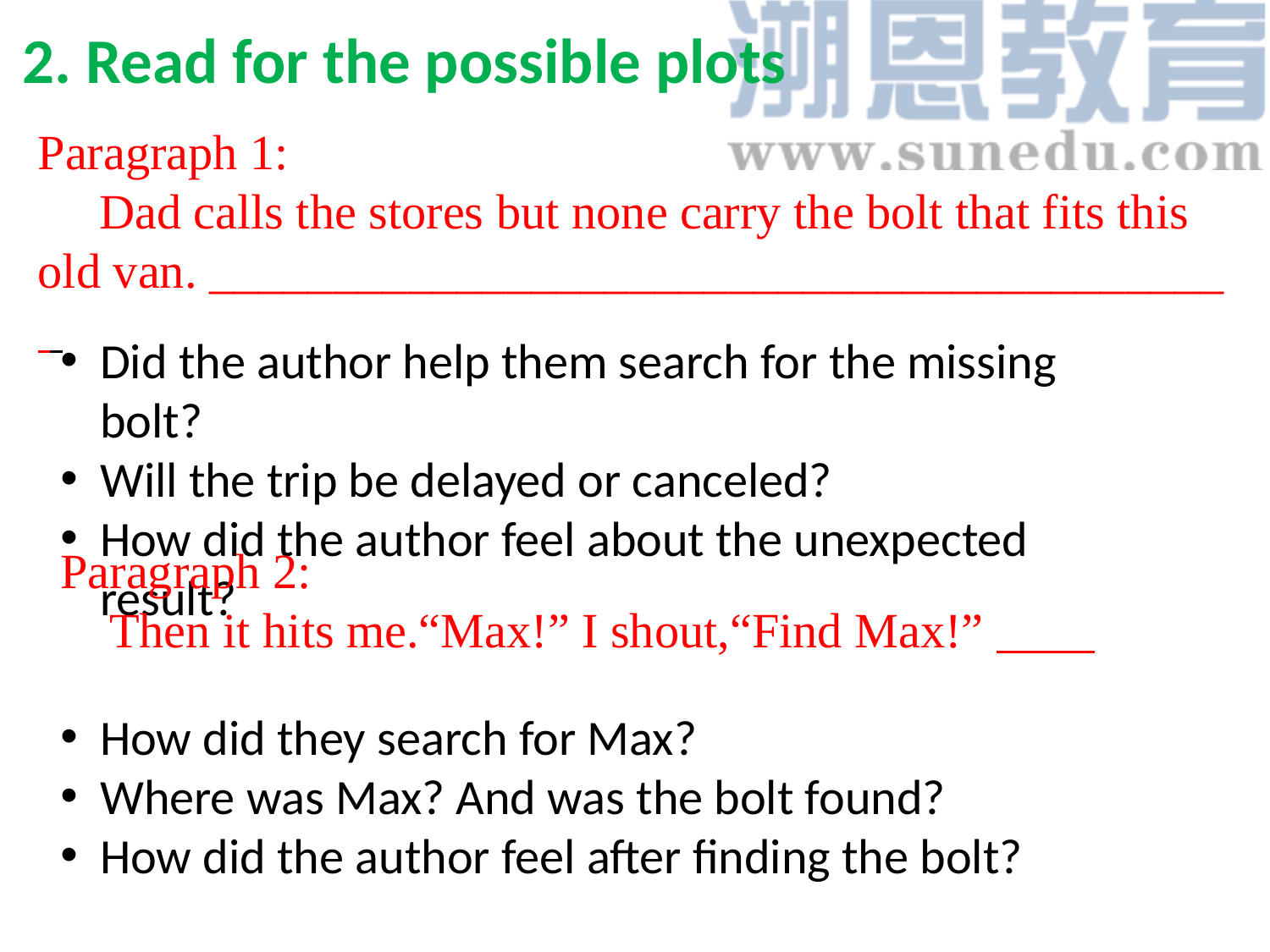

2. Read for the possible plots
Paragraph 1:     Dad calls the stores but none carry the bolt that fits this old van. _________________________________________
Did the author help them search for the missing bolt?
Will the trip be delayed or canceled?
How did the author feel about the unexpected result?
Paragraph 2:    Then it hits me.“Max!” I shout,“Find Max!”
How did they search for Max?
Where was Max? And was the bolt found?
How did the author feel after finding the bolt?